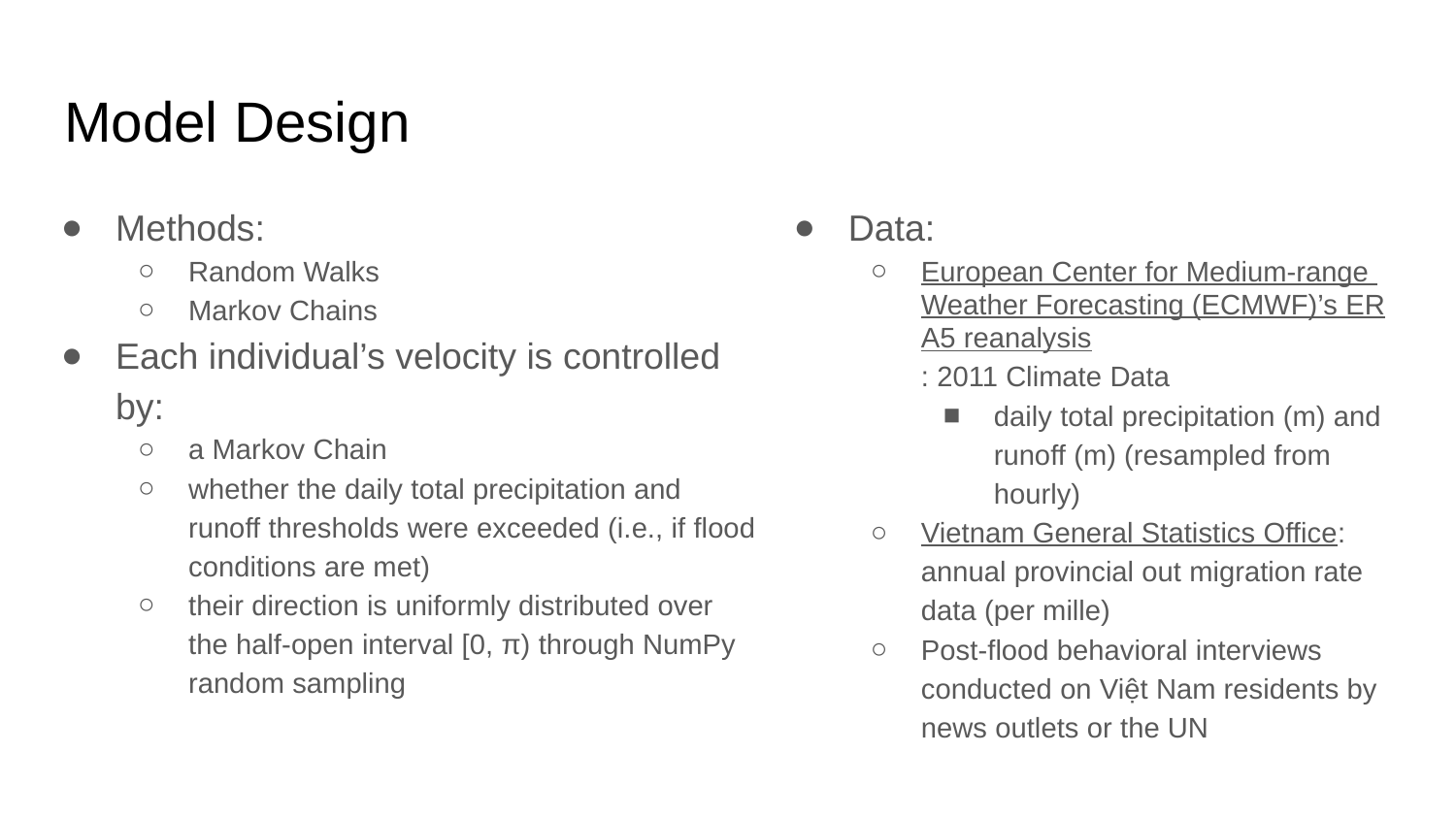

# Model Design
Methods:
Random Walks
Markov Chains
Each individual’s velocity is controlled by:
a Markov Chain
whether the daily total precipitation and runoff thresholds were exceeded (i.e., if flood conditions are met)
their direction is uniformly distributed over the half-open interval [0, π) through NumPy random sampling
Data:
European Center for Medium-range Weather Forecasting (ECMWF)’s ERA5 reanalysis: 2011 Climate Data
daily total precipitation (m) and runoff (m) (resampled from hourly)
Vietnam General Statistics Office: annual provincial out migration rate data (per mille)
Post-flood behavioral interviews conducted on Việt Nam residents by news outlets or the UN